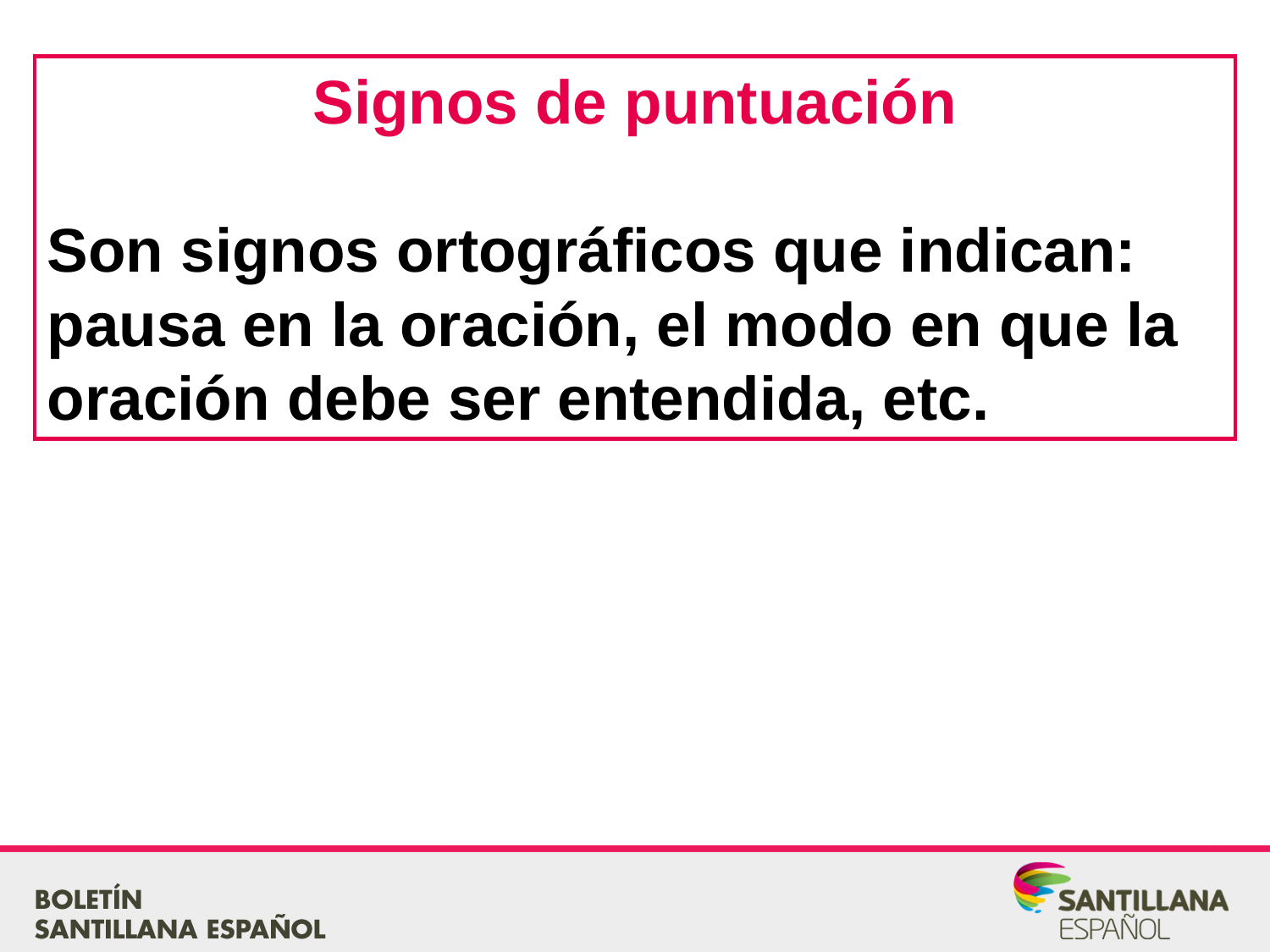

Signos de puntuación

Son signos ortográficos que indican: pausa en la oración, el modo en que la oración debe ser entendida, etc.